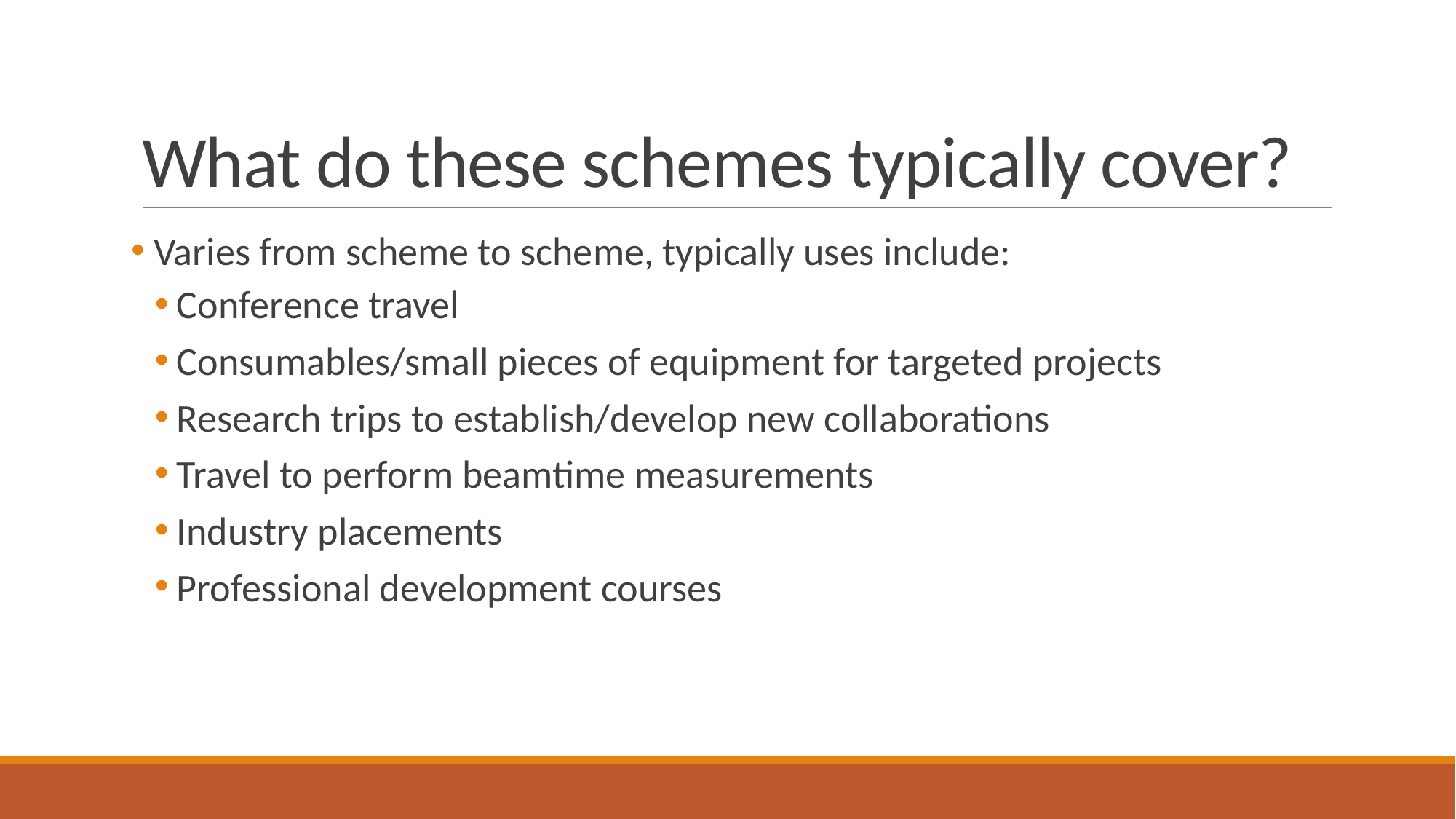

# What do these schemes typically cover?
 Varies from scheme to scheme, typically uses include:
Conference travel
Consumables/small pieces of equipment for targeted projects
Research trips to establish/develop new collaborations
Travel to perform beamtime measurements
Industry placements
Professional development courses